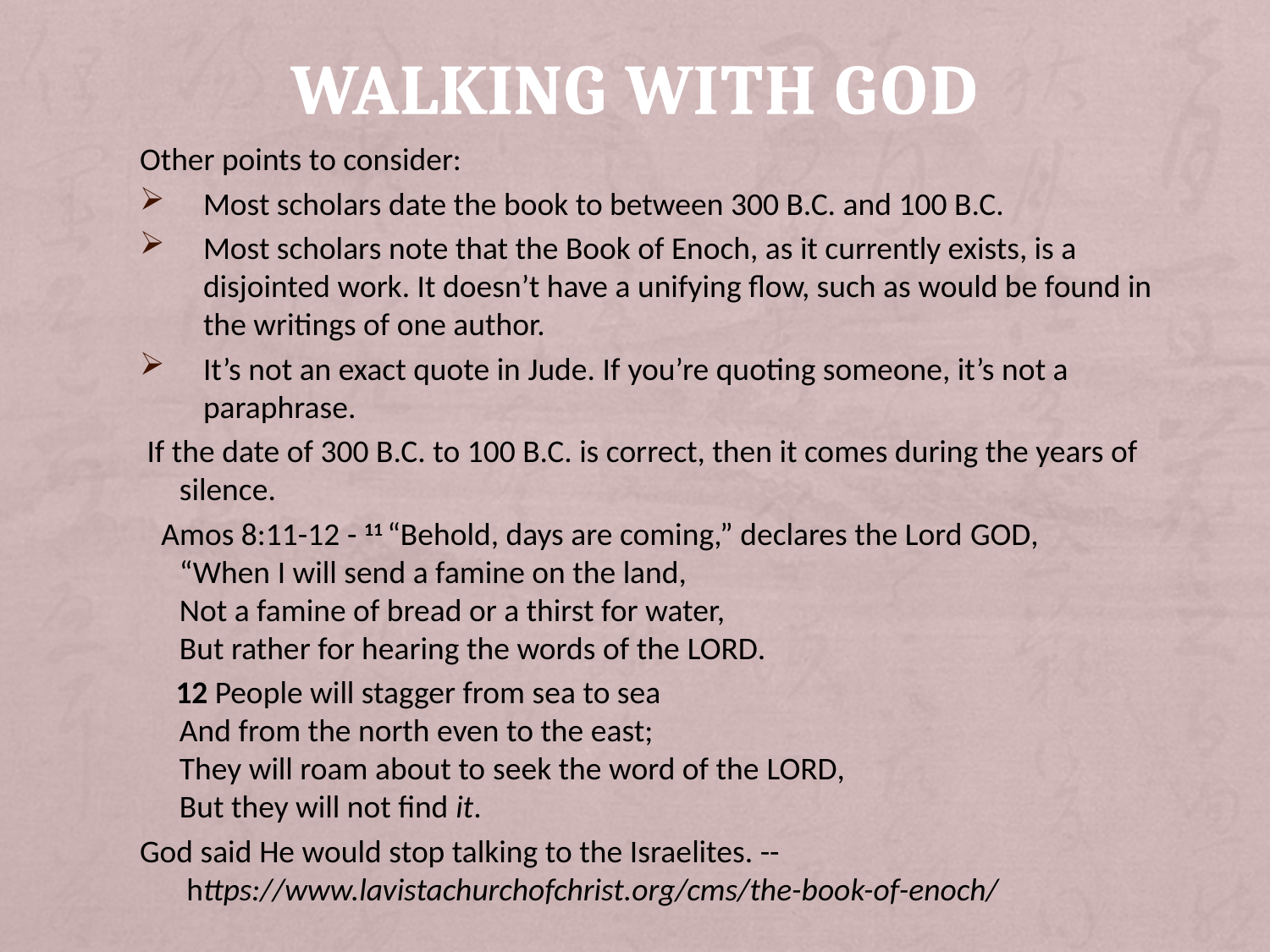

# WALKING WITH GOD
Other points to consider:
Most scholars date the book to between 300 B.C. and 100 B.C.
Most scholars note that the Book of Enoch, as it currently exists, is a disjointed work. It doesn’t have a unifying flow, such as would be found in the writings of one author.
It’s not an exact quote in Jude. If you’re quoting someone, it’s not a paraphrase.
 If the date of 300 B.C. to 100 B.C. is correct, then it comes during the years of silence.
   Amos 8:11-12 - 11 “Behold, days are coming,” declares the Lord God,
“When I will send a famine on the land,
Not a famine of bread or a thirst for water,
But rather for hearing the words of the Lord.
     12 People will stagger from sea to sea
And from the north even to the east;
They will roam about to seek the word of the Lord,
But they will not find it.
God said He would stop talking to the Israelites. --                     https://www.lavistachurchofchrist.org/cms/the-book-of-enoch/